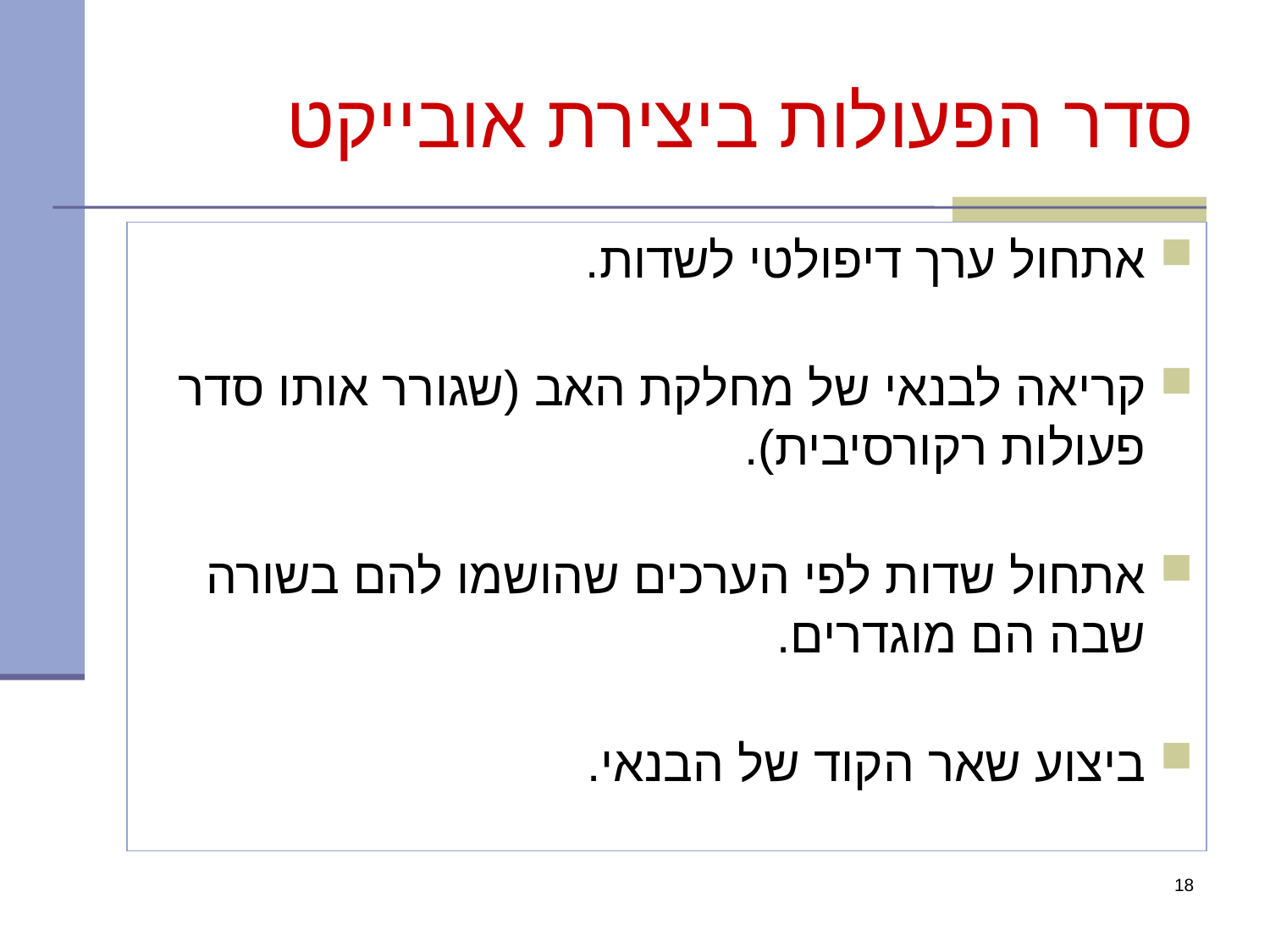

# סדר הפעולות ביצירת אובייקט
אתחול ערך דיפולטי לשדות.
קריאה לבנאי של מחלקת האב (שגורר אותו סדר פעולות רקורסיבית).
אתחול שדות לפי הערכים שהושמו להם בשורה שבה הם מוגדרים.
ביצוע שאר הקוד של הבנאי.
18